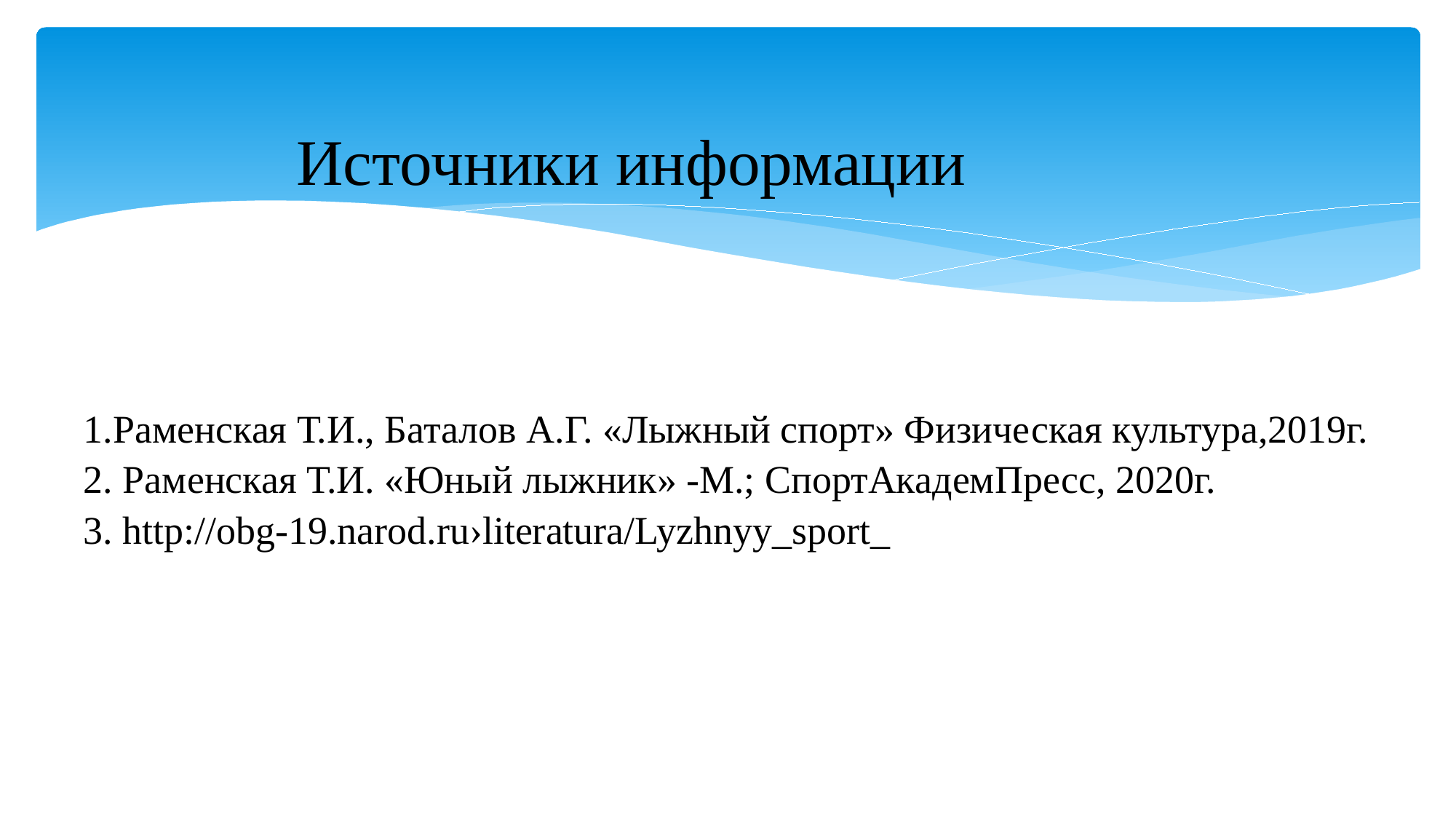

# Источники информации 1.Раменская Т.И., Баталов А.Г. «Лыжный спорт» Физическая культура,2019г. 2. Раменская Т.И. «Юный лыжник» -М.; СпортАкадемПресс, 2020г. 3. http://obg-19.narod.ru›literatura/Lyzhnyy_sport_ . «